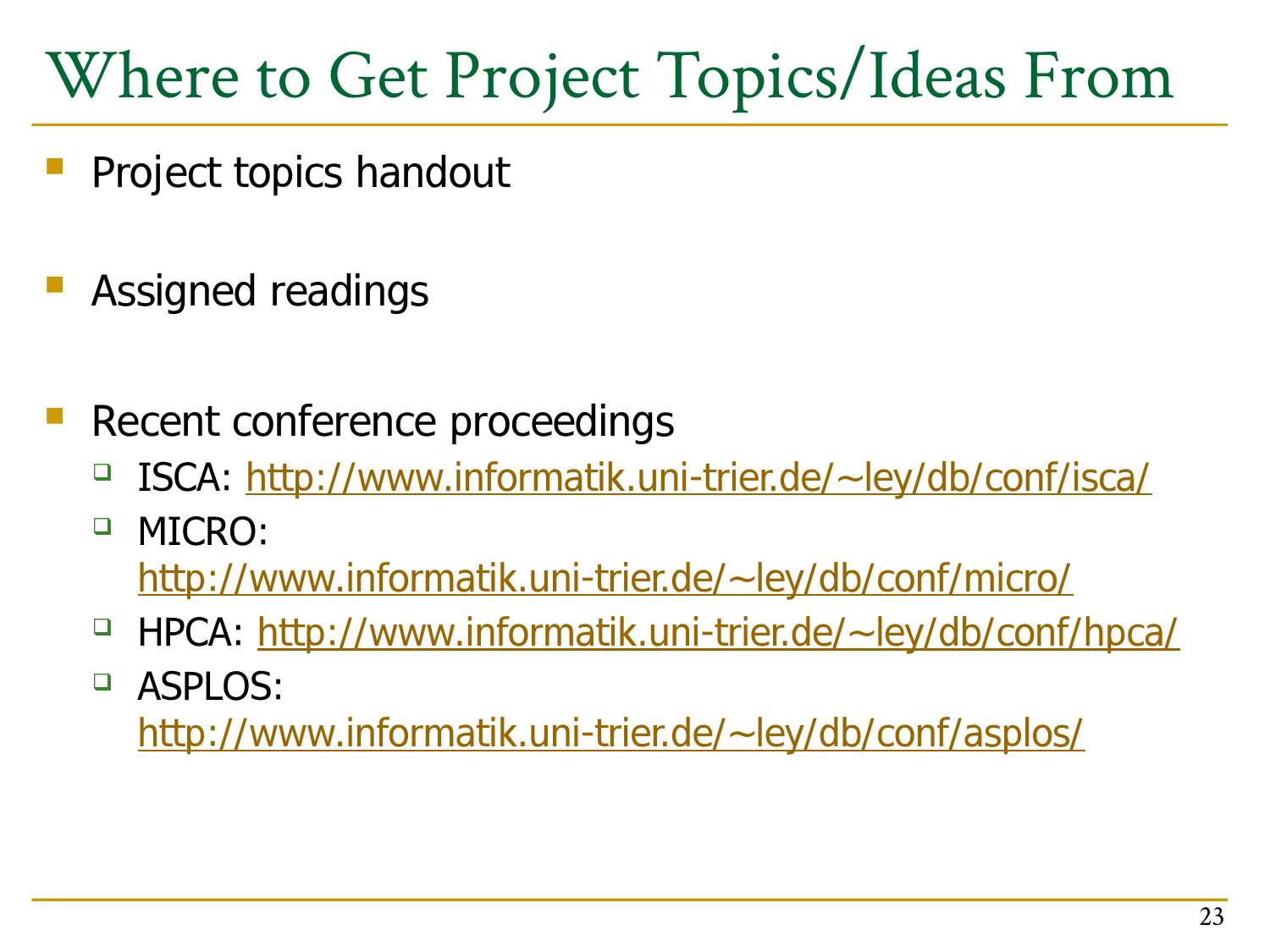

# Where to Get Project Topics/Ideas From
Project topics handout

Assigned readings

Recent conference proceedings
ISCA: http://www.informatik.uni-trier.de/~ley/db/conf/isca/
MICRO: http://www.informatik.uni-trier.de/~ley/db/conf/micro/
HPCA: http://www.informatik.uni-trier.de/~ley/db/conf/hpca/
ASPLOS: http://www.informatik.uni-trier.de/~ley/db/conf/asplos/
23